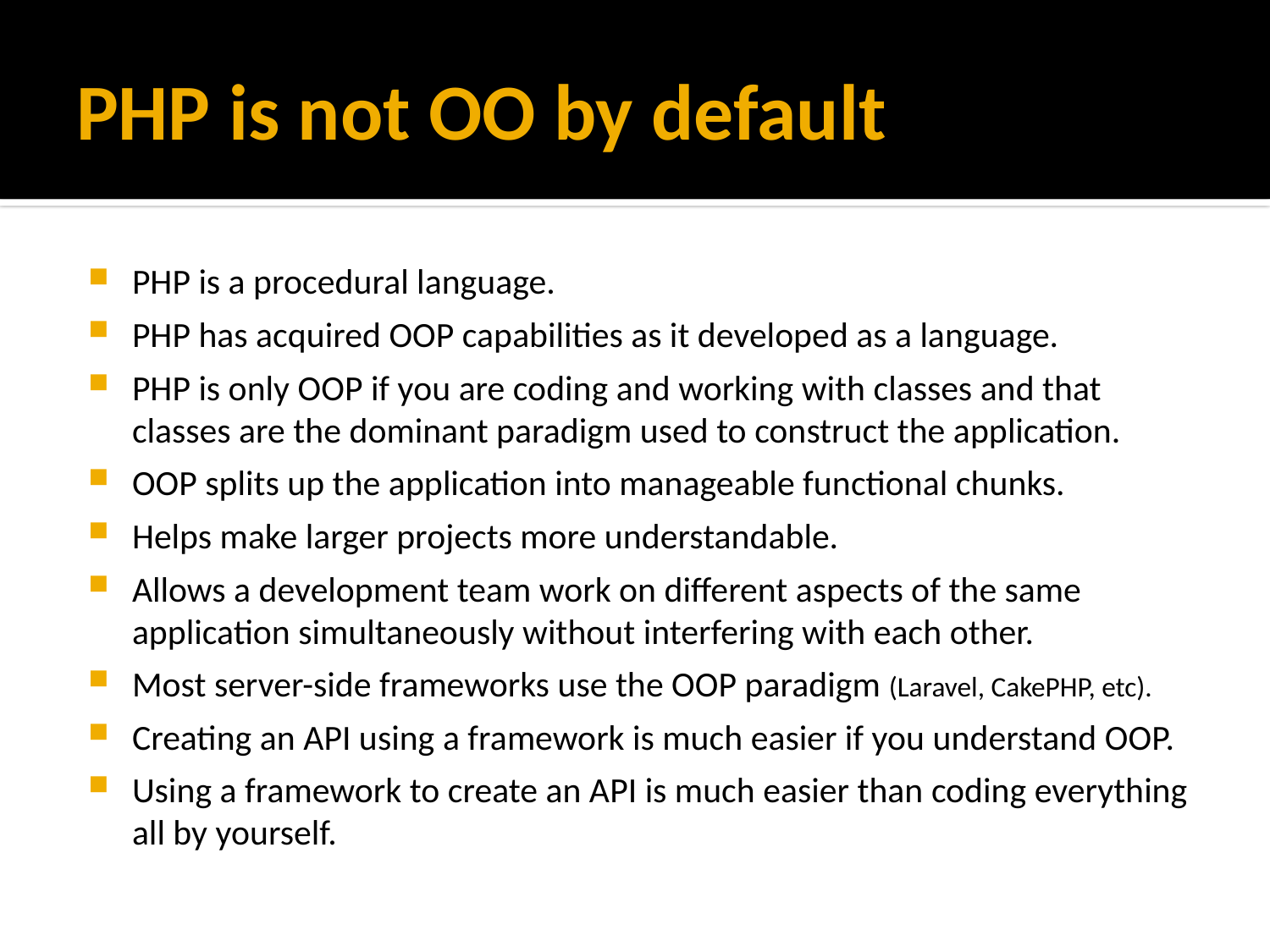

# PHP is not OO by default
PHP is a procedural language.
PHP has acquired OOP capabilities as it developed as a language.
PHP is only OOP if you are coding and working with classes and that classes are the dominant paradigm used to construct the application.
OOP splits up the application into manageable functional chunks.
Helps make larger projects more understandable.
Allows a development team work on different aspects of the same application simultaneously without interfering with each other.
Most server-side frameworks use the OOP paradigm (Laravel, CakePHP, etc).
Creating an API using a framework is much easier if you understand OOP.
Using a framework to create an API is much easier than coding everything all by yourself.